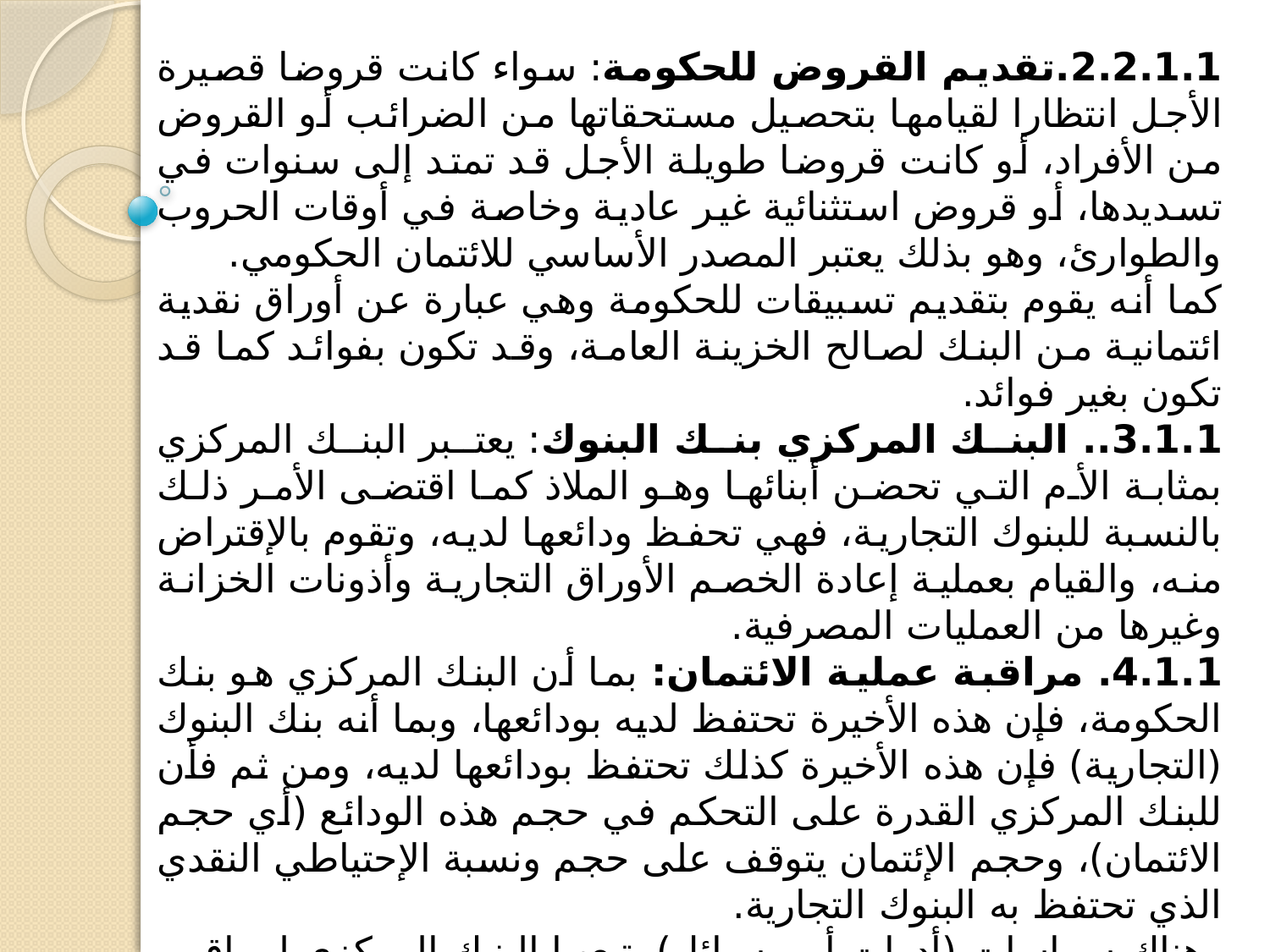

2.2.1.1.تقديم القروض للحكومة: سواء كانت قروضا قصيرة الأجل انتظارا لقيامها بتحصيل مستحقاتها من الضرائب أو القروض من الأفراد، أو كانت قروضا طويلة الأجل قد تمتد إلى سنوات في تسديدها، أو قروض استثنائية غير عادية وخاصة في أوقات الحروب والطوارئ، وهو بذلك يعتبر المصدر الأساسي للائتمان الحكومي.
كما أنه يقوم بتقديم تسبيقات للحكومة وهي عبارة عن أوراق نقدية ائتمانية من البنك لصالح الخزينة العامة، وقد تكون بفوائد كما قد تكون بغير فوائد.
3.1.1.. البنك المركزي بنك البنوك: يعتبر البنك المركزي بمثابة الأم التي تحضن أبنائها وهو الملاذ كما اقتضى الأمر ذلك بالنسبة للبنوك التجارية، فهي تحفظ ودائعها لديه، وتقوم بالإقتراض منه، والقيام بعملية إعادة الخصم الأوراق التجارية وأذونات الخزانة وغيرها من العمليات المصرفية.
4.1.1. مراقبة عملية الائتمان: بما أن البنك المركزي هو بنك الحكومة، فإن هذه الأخيرة تحتفظ لديه بودائعها، وبما أنه بنك البنوك (التجارية) فإن هذه الأخيرة كذلك تحتفظ بودائعها لديه، ومن ثم فأن للبنك المركزي القدرة على التحكم في حجم هذه الودائع (أي حجم الائتمان)، وحجم الإئتمان يتوقف على حجم ونسبة الإحتياطي النقدي الذي تحتفظ به البنوك التجارية.
وهناك سياسات (أدوات أو وسائل) يتبعها البنك المركزي لمراقب الائتمان، منها ما هو تقليدي ويطلق عليها "الوسائل الكمية" أو "الرقابة الكمية" ومنها ما هو حديث ويطلق عليها "الرقابة الكيفية" أو الرقابة النوعية (كما سبق التطرق إليه في المحور السابق).